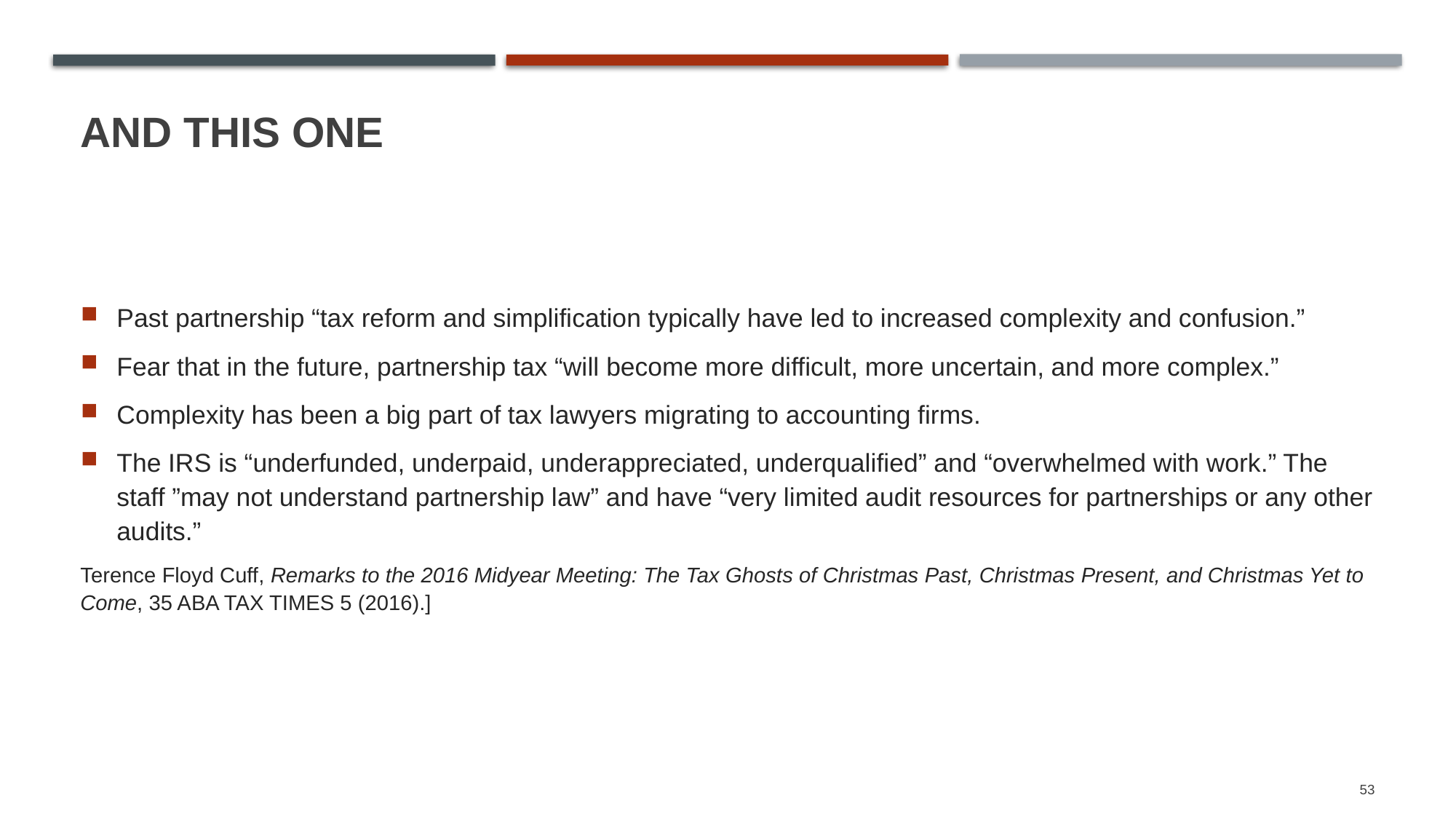

# And this one
Past partnership “tax reform and simplification typically have led to increased complexity and confusion.”
Fear that in the future, partnership tax “will become more difficult, more uncertain, and more complex.”
Complexity has been a big part of tax lawyers migrating to accounting firms.
The IRS is “underfunded, underpaid, underappreciated, underqualified” and “overwhelmed with work.” The staff ”may not understand partnership law” and have “very limited audit resources for partnerships or any other audits.”
Terence Floyd Cuff, Remarks to the 2016 Midyear Meeting: The Tax Ghosts of Christmas Past, Christmas Present, and Christmas Yet to Come, 35 ABA TAX TIMES 5 (2016).]

53